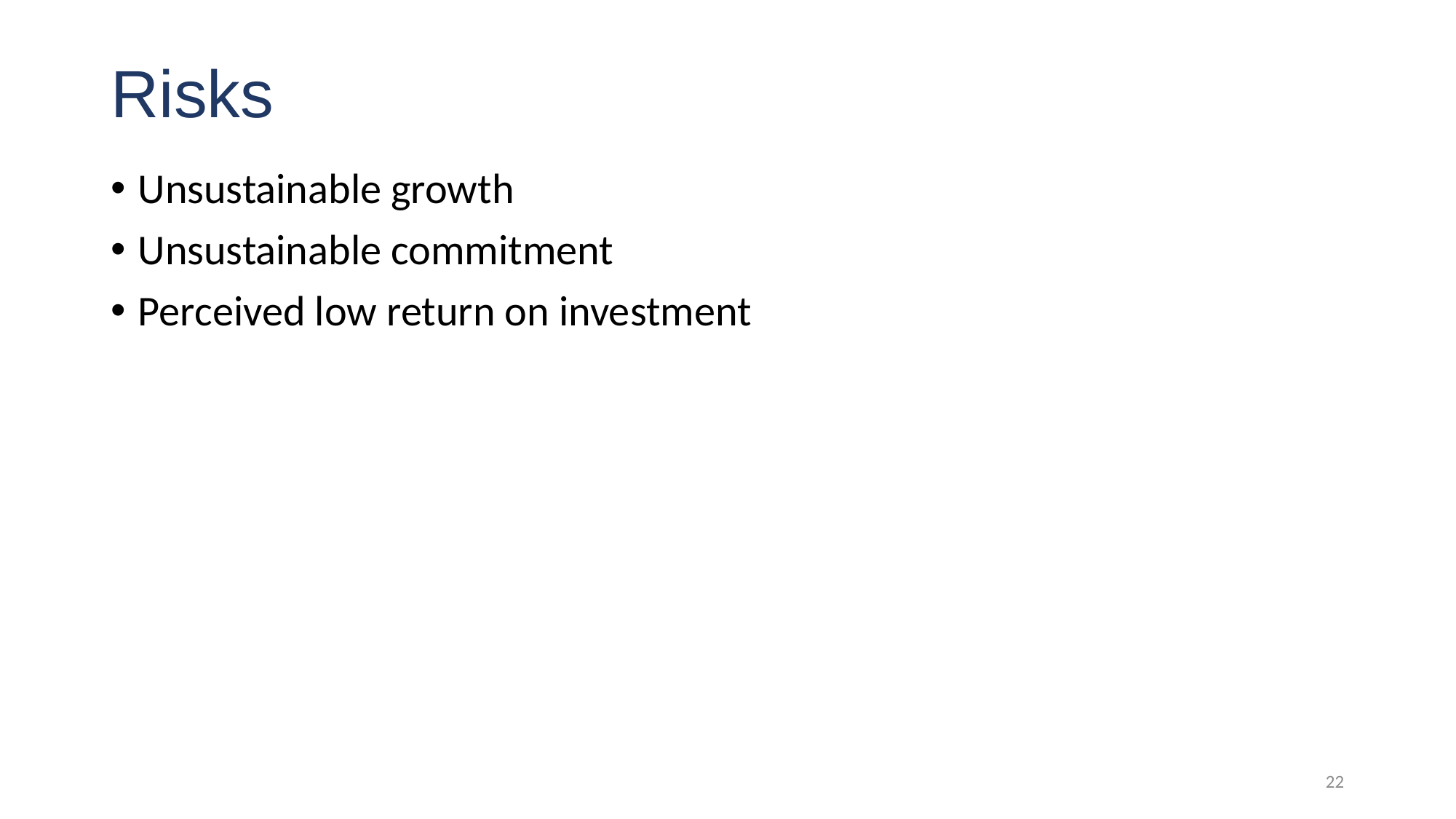

# Risks
Unsustainable growth
Unsustainable commitment
Perceived low return on investment
22